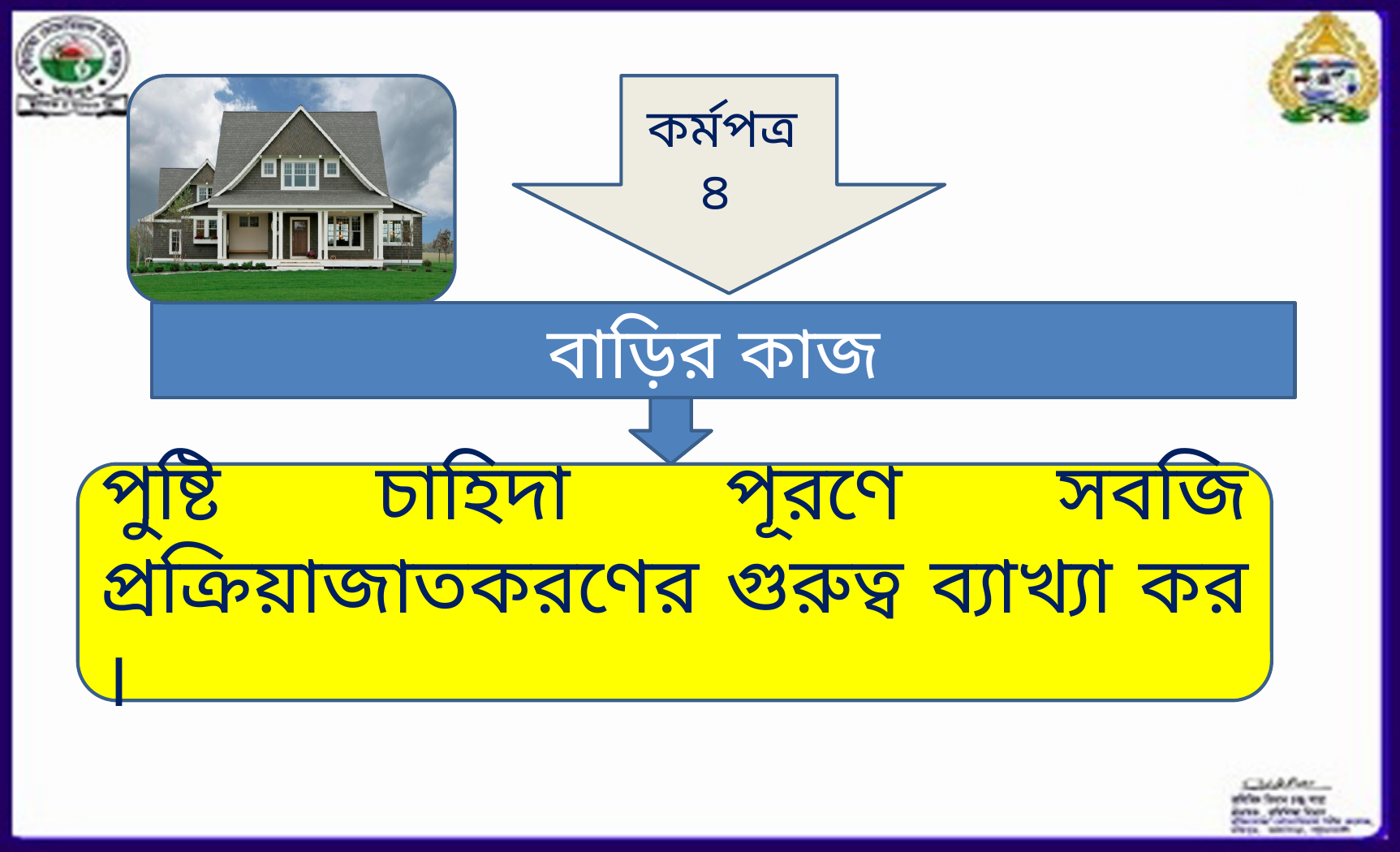

কর্মপত্র
৪
বাড়ির কাজ

পুষ্টি চাহিদা পূরণে সবজি প্রক্রিয়াজাতকরণের গুরুত্ব ব্যাখ্যা কর ।